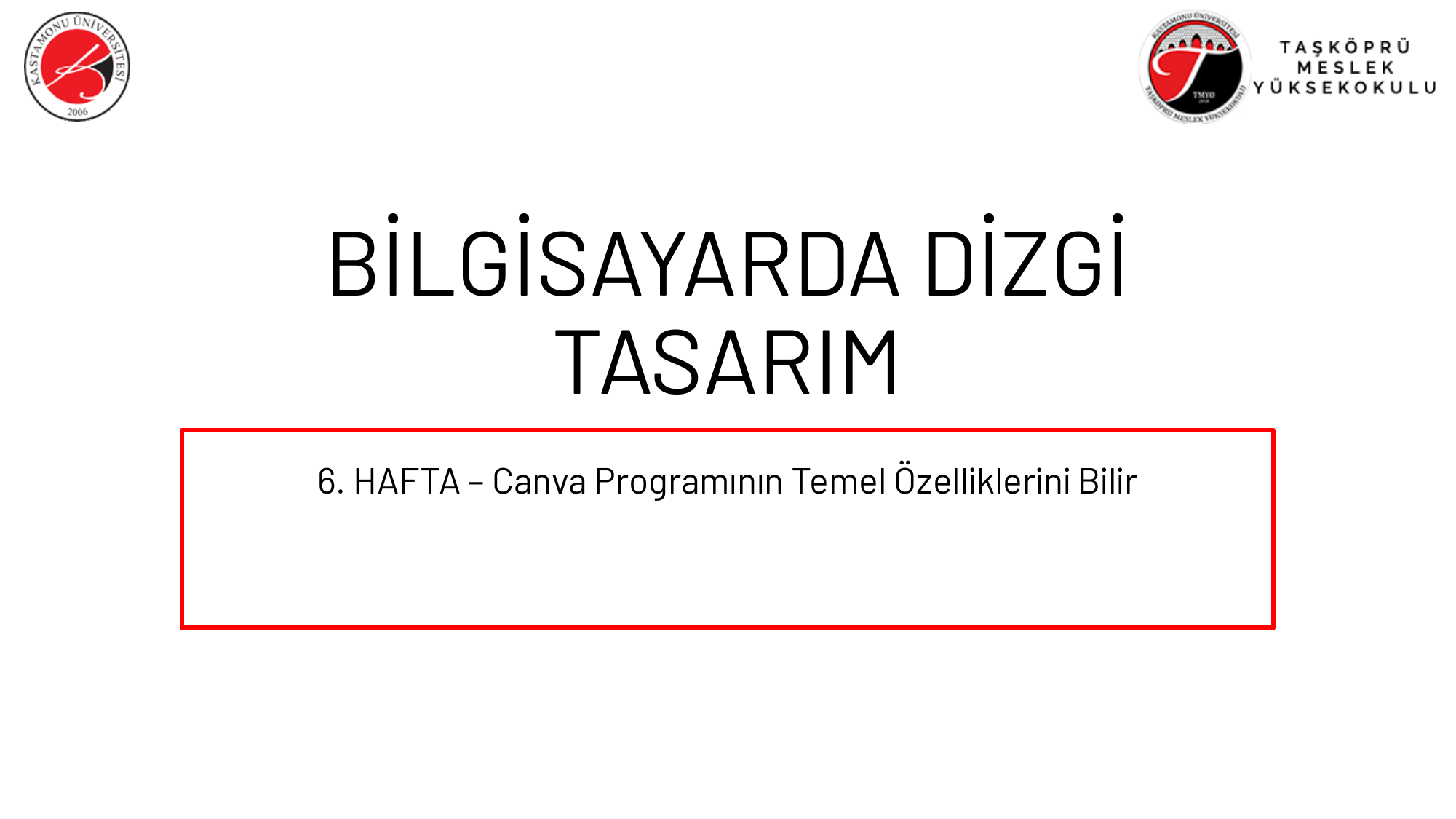

# BİLGİSAYARDA DİZGİ TASARIM
6. HAFTA – Canva Programının Temel Özelliklerini Bilir